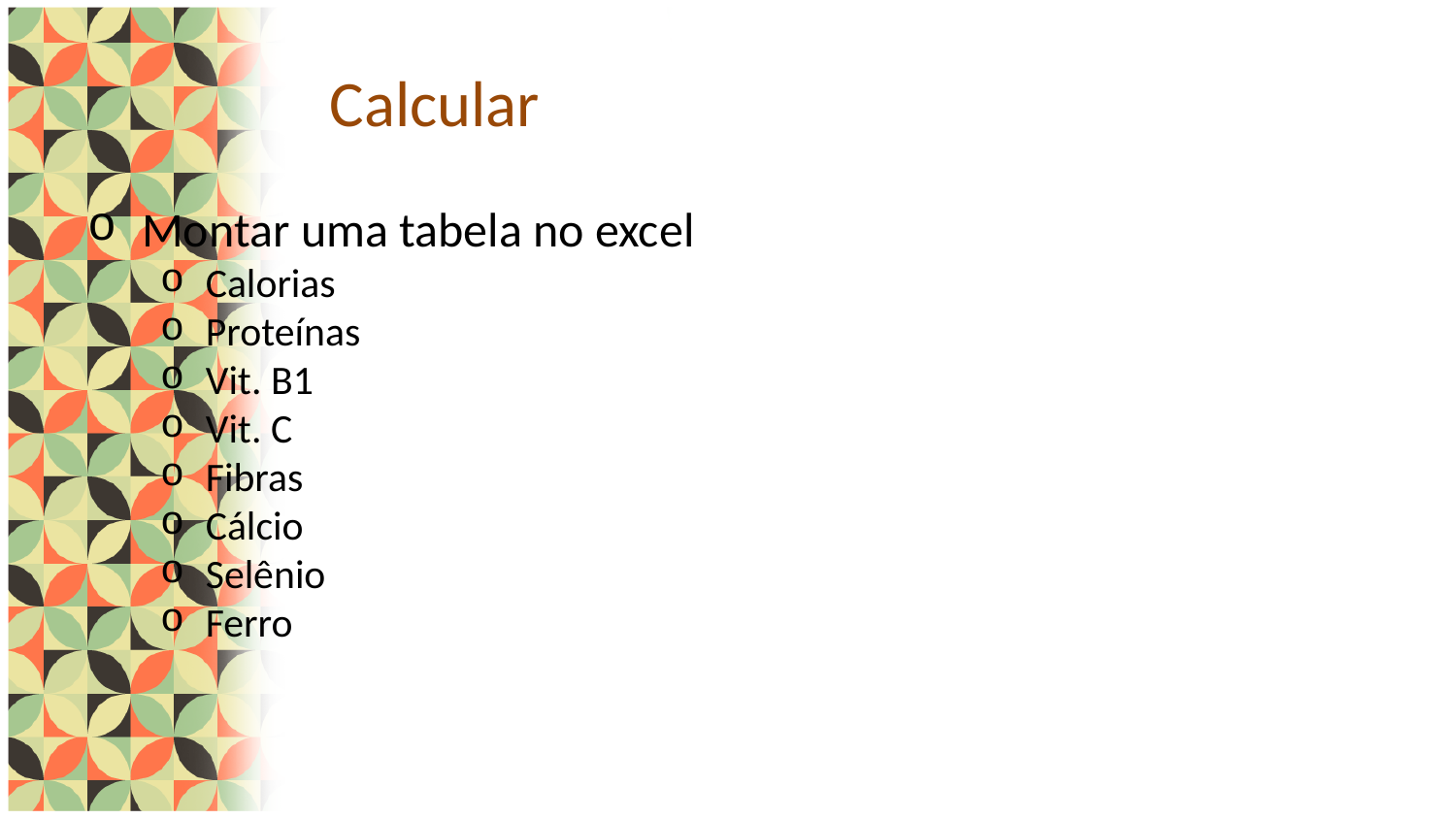

# Calcular
Montar uma tabela no excel
Calorias
Proteínas
Vit. B1
Vit. C
Fibras
Cálcio
Selênio
Ferro